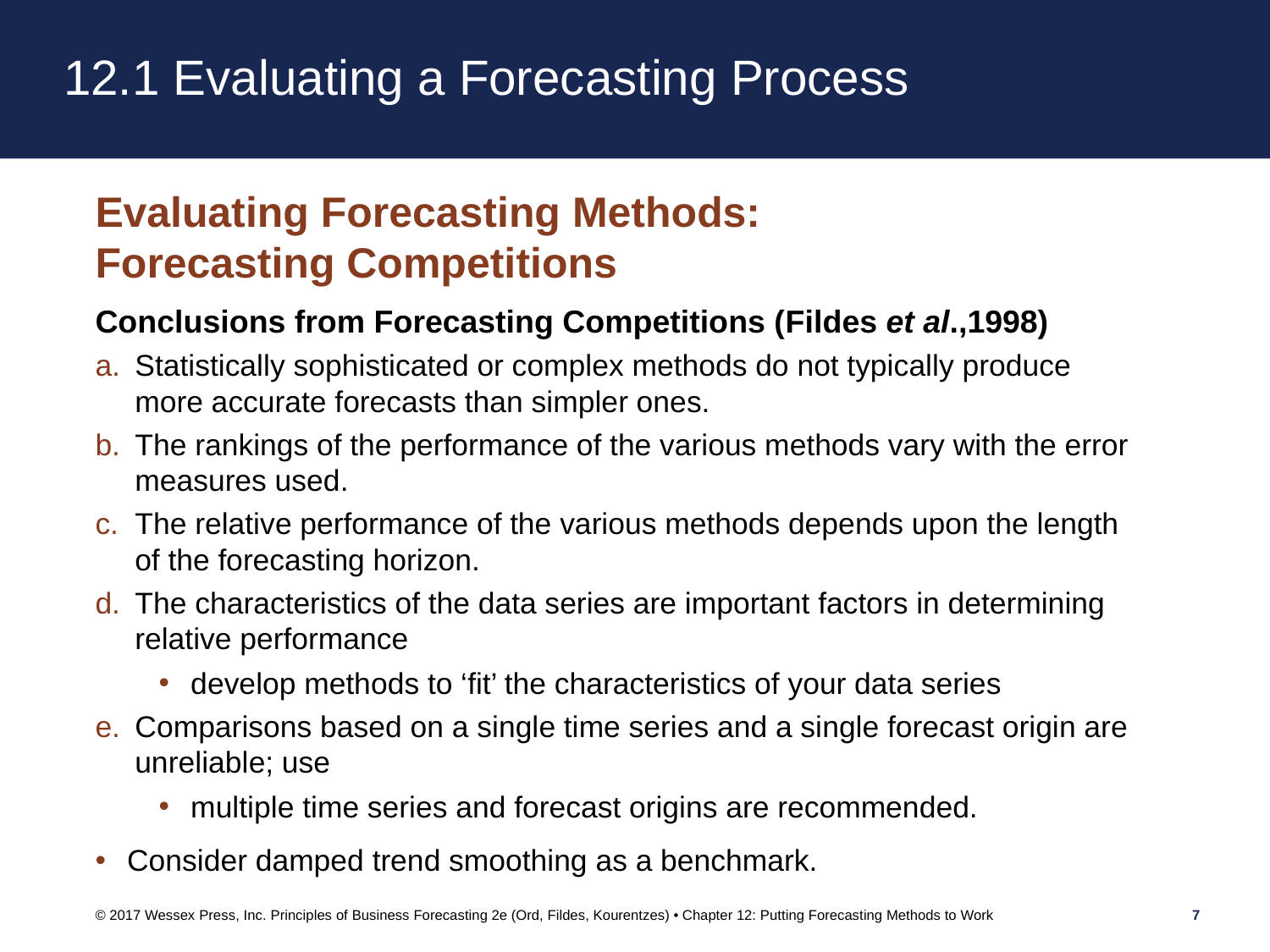

# 12.1 Evaluating a Forecasting Process
Evaluating Forecasting Methods:
Forecasting Competitions
Conclusions from Forecasting Competitions (Fildes et al.,1998)
Statistically sophisticated or complex methods do not typically produce more accurate forecasts than simpler ones.
The rankings of the performance of the various methods vary with the error measures used.
The relative performance of the various methods depends upon the length of the forecasting horizon.
The characteristics of the data series are important factors in determining relative performance
develop methods to ‘fit’ the characteristics of your data series
Comparisons based on a single time series and a single forecast origin are unreliable; use
multiple time series and forecast origins are recommended.
Consider damped trend smoothing as a benchmark.
© 2017 Wessex Press, Inc. Principles of Business Forecasting 2e (Ord, Fildes, Kourentzes) • Chapter 12: Putting Forecasting Methods to Work
7